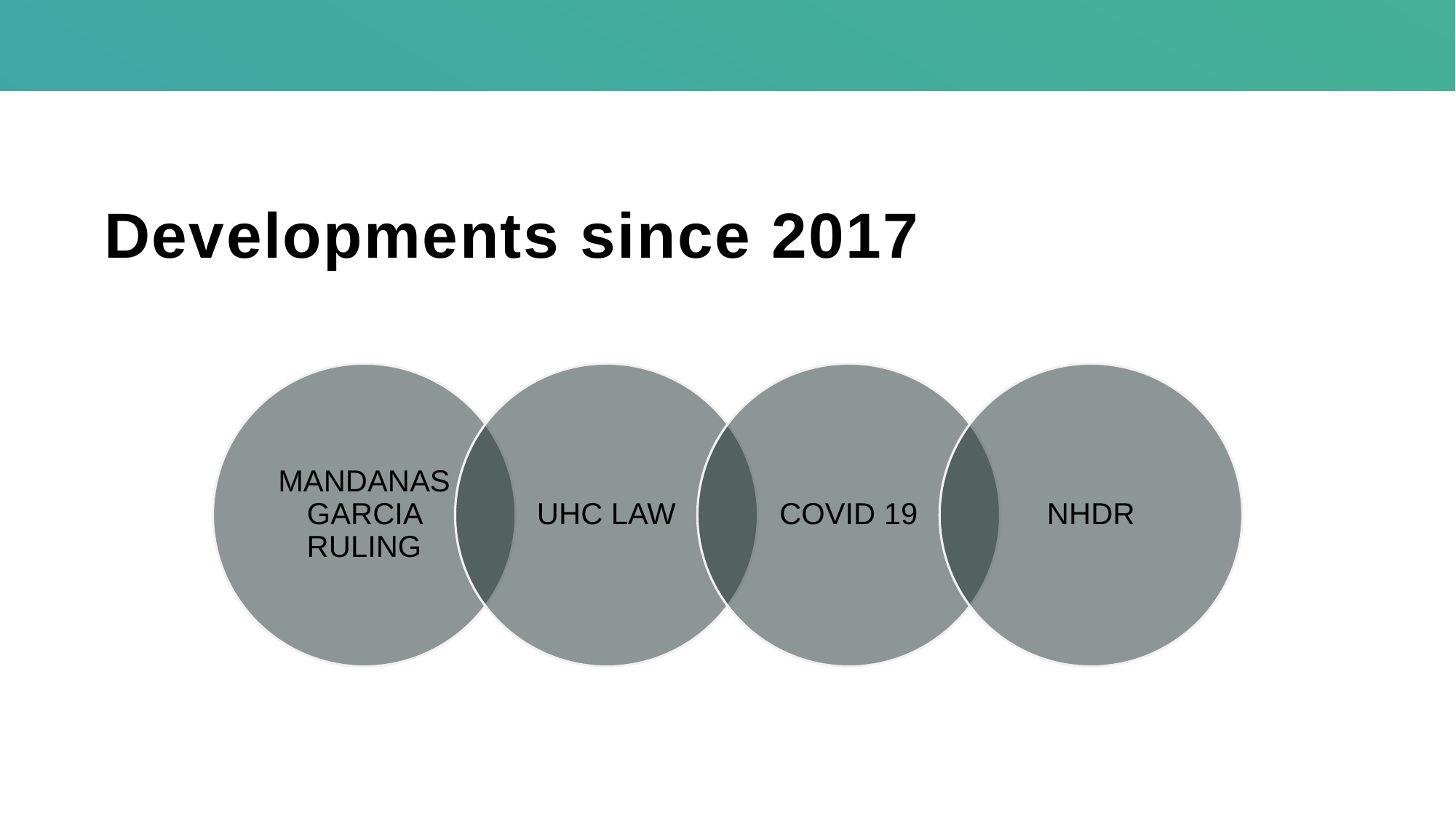

# Developments since 2017
MANDANAS GARCIA RULING
UHC LAW
COVID 19
NHDR